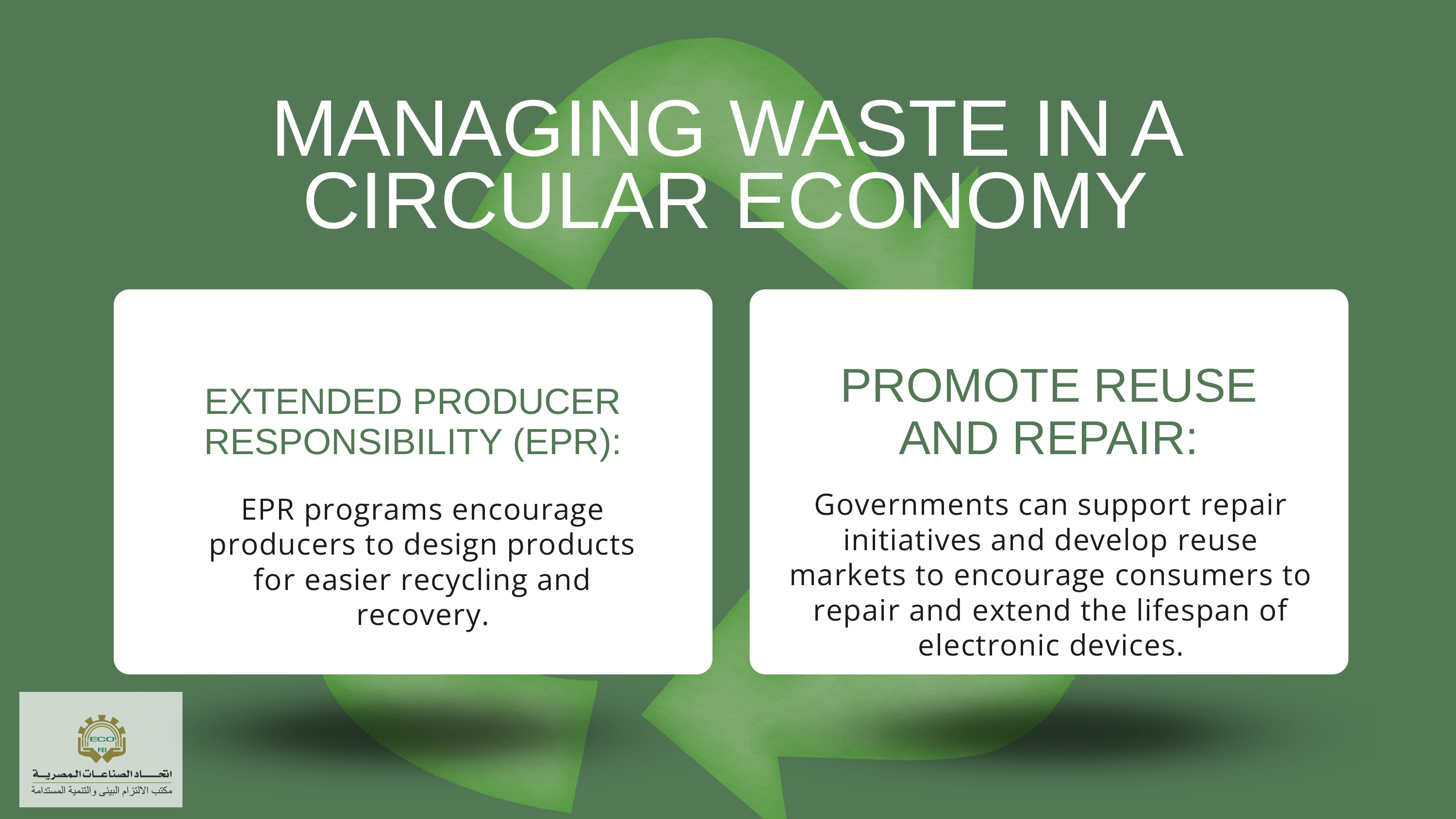

MANAGING WASTE IN A CIRCULAR ECONOMY

PROMOTE REUSE AND REPAIR:
EXTENDED PRODUCER RESPONSIBILITY (EPR):

Governments can support repair initiatives and develop reuse markets to encourage consumers to repair and extend the lifespan of electronic devices.
EPR programs encourage producers to design products for easier recycling and recovery.